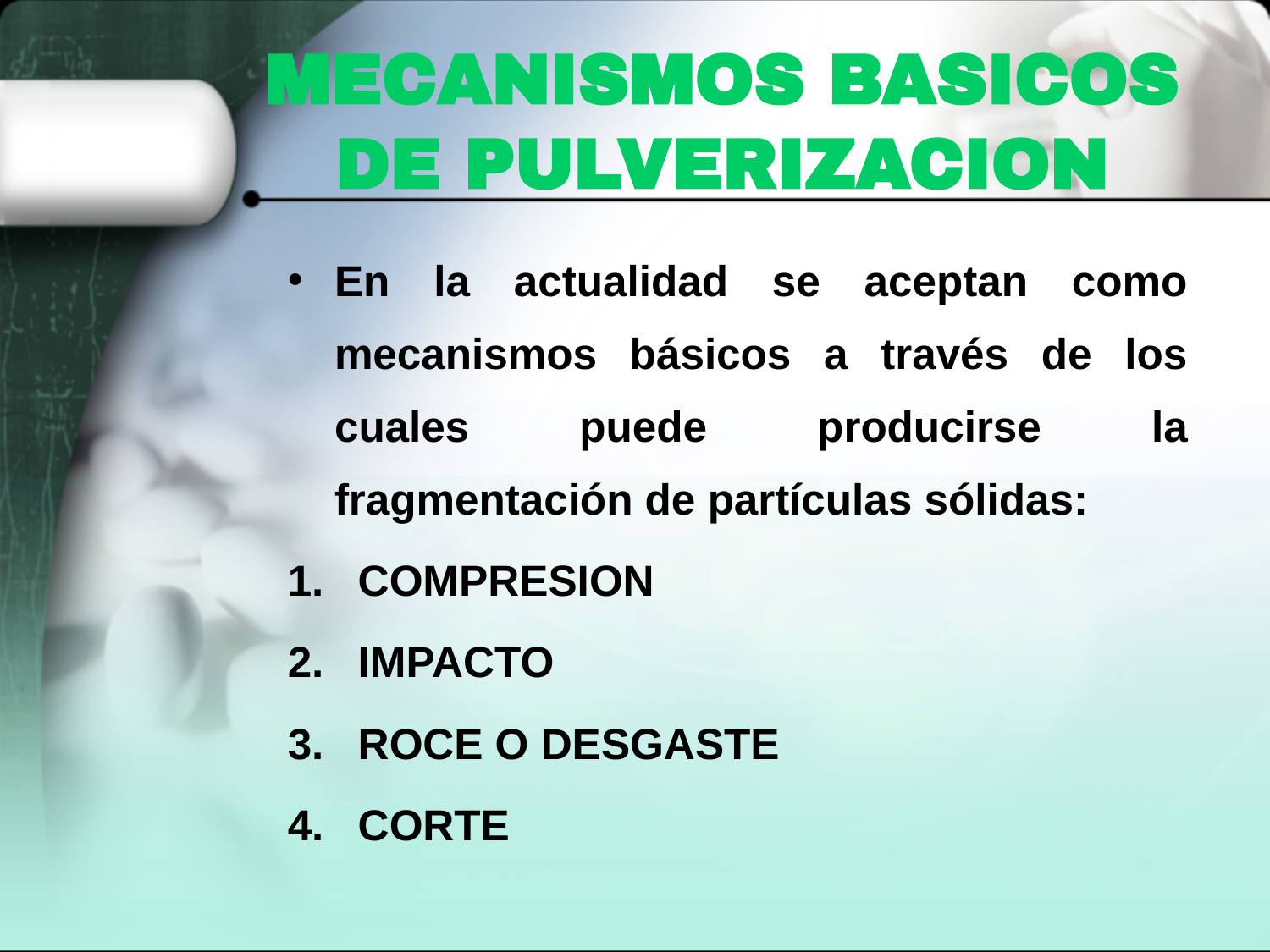

# MECANISMOS BASICOS DE PULVERIZACION
En la actualidad se aceptan como mecanismos básicos a través de los cuales puede producirse la fragmentación de partículas sólidas:
COMPRESION
IMPACTO
ROCE O DESGASTE
CORTE